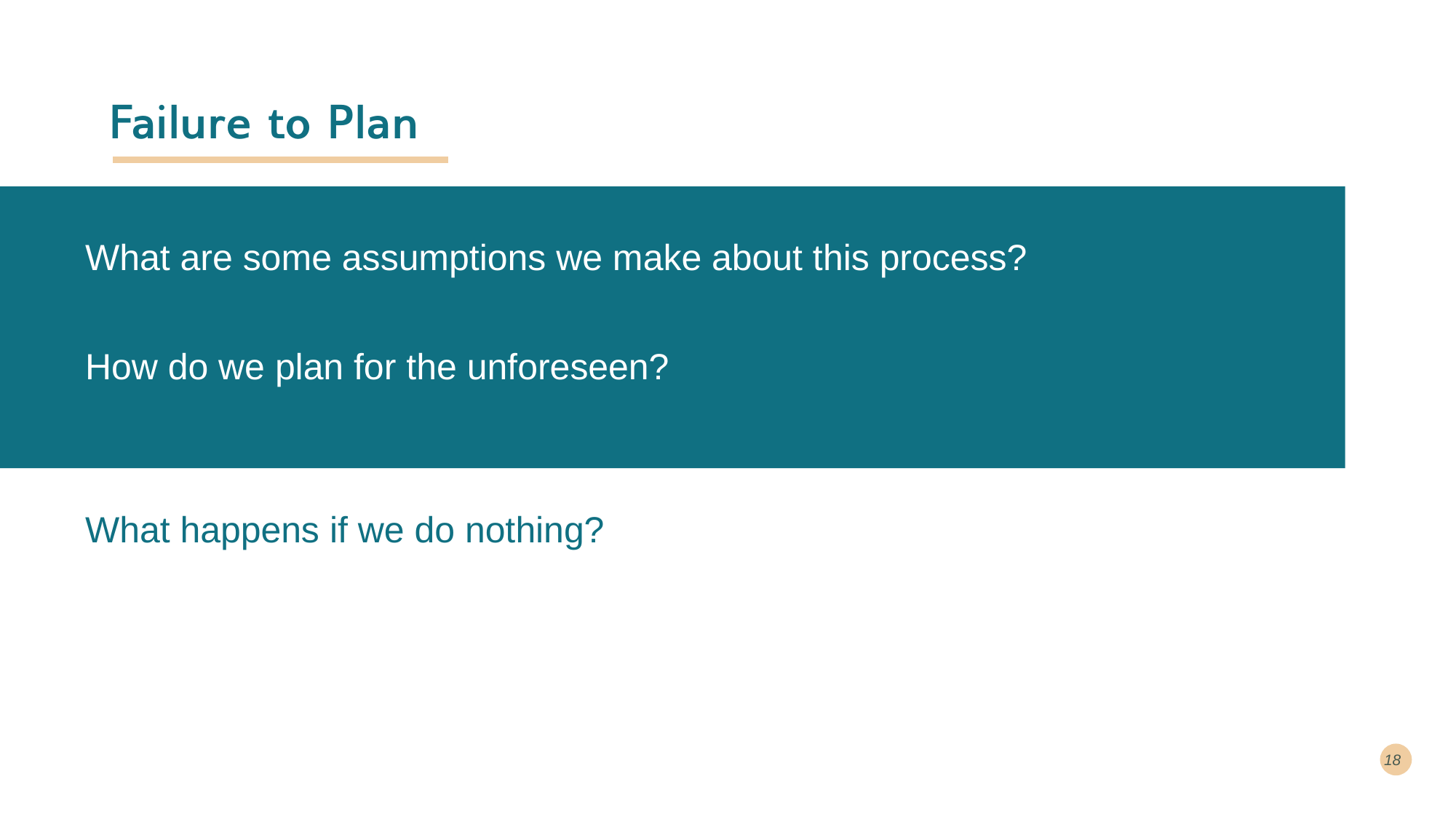

# Failure to Plan

What are some assumptions we make about this process?

How do we plan for the unforeseen?
What happens if we do nothing?
18